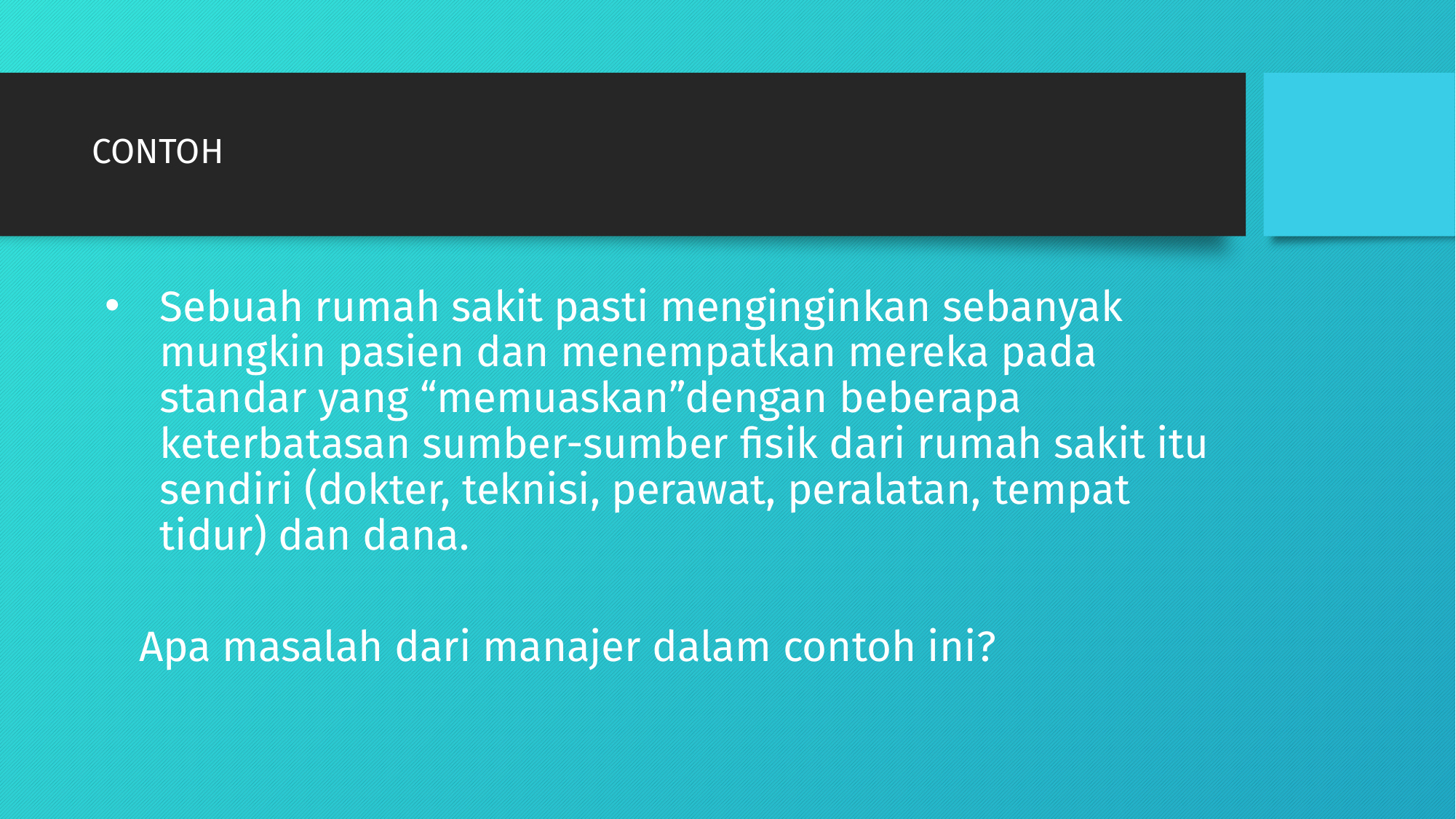

# CONTOH
Sebuah rumah sakit pasti menginginkan sebanyak mungkin pasien dan menempatkan mereka pada standar yang “memuaskan”dengan beberapa keterbatasan sumber-sumber fisik dari rumah sakit itu sendiri (dokter, teknisi, perawat, peralatan, tempat tidur) dan dana.
   Apa masalah dari manajer dalam contoh ini?